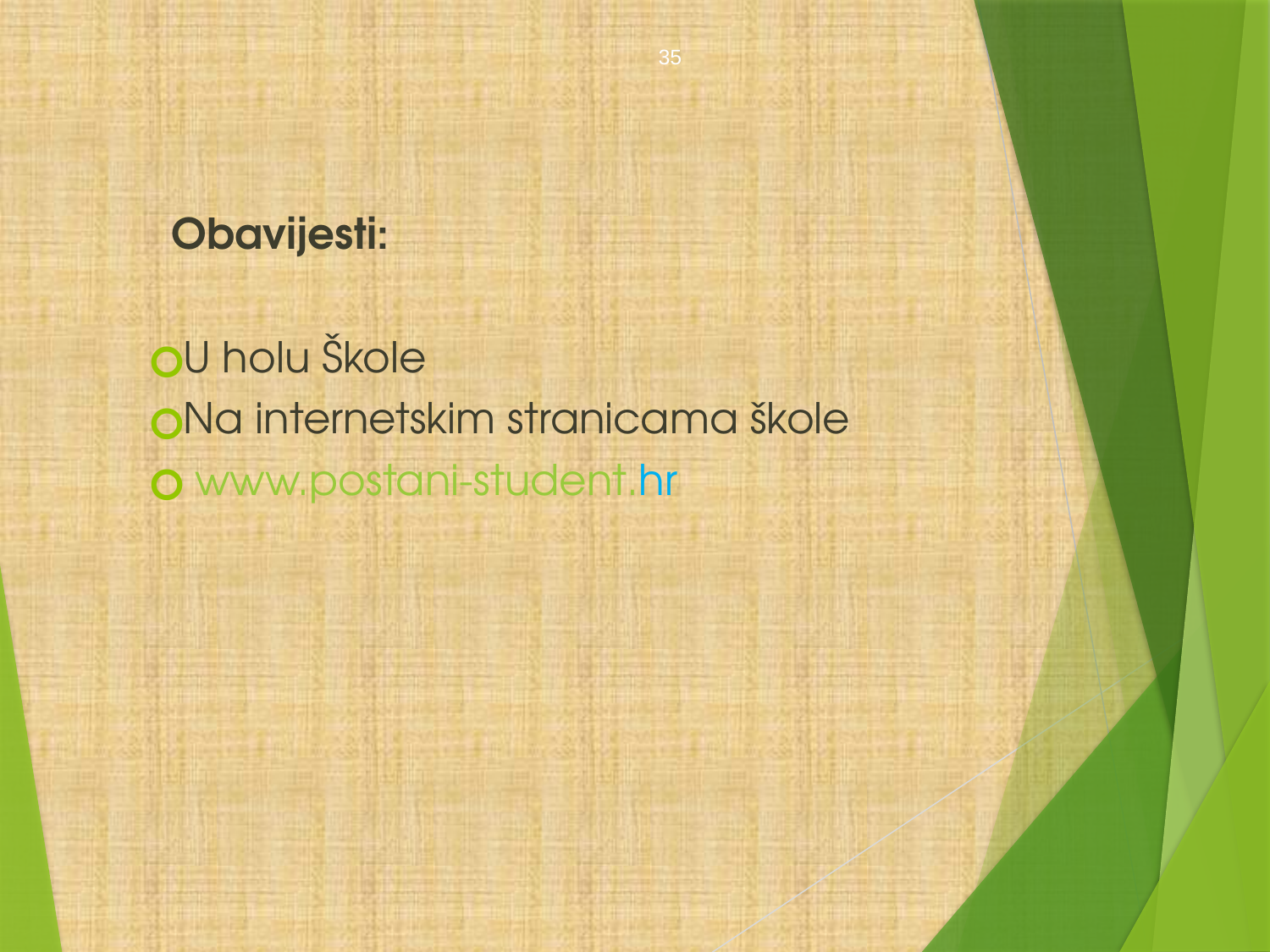

35
 Obavijesti:

U holu Škole
Na internetskim stranicama škole
 www.postani-student.hr